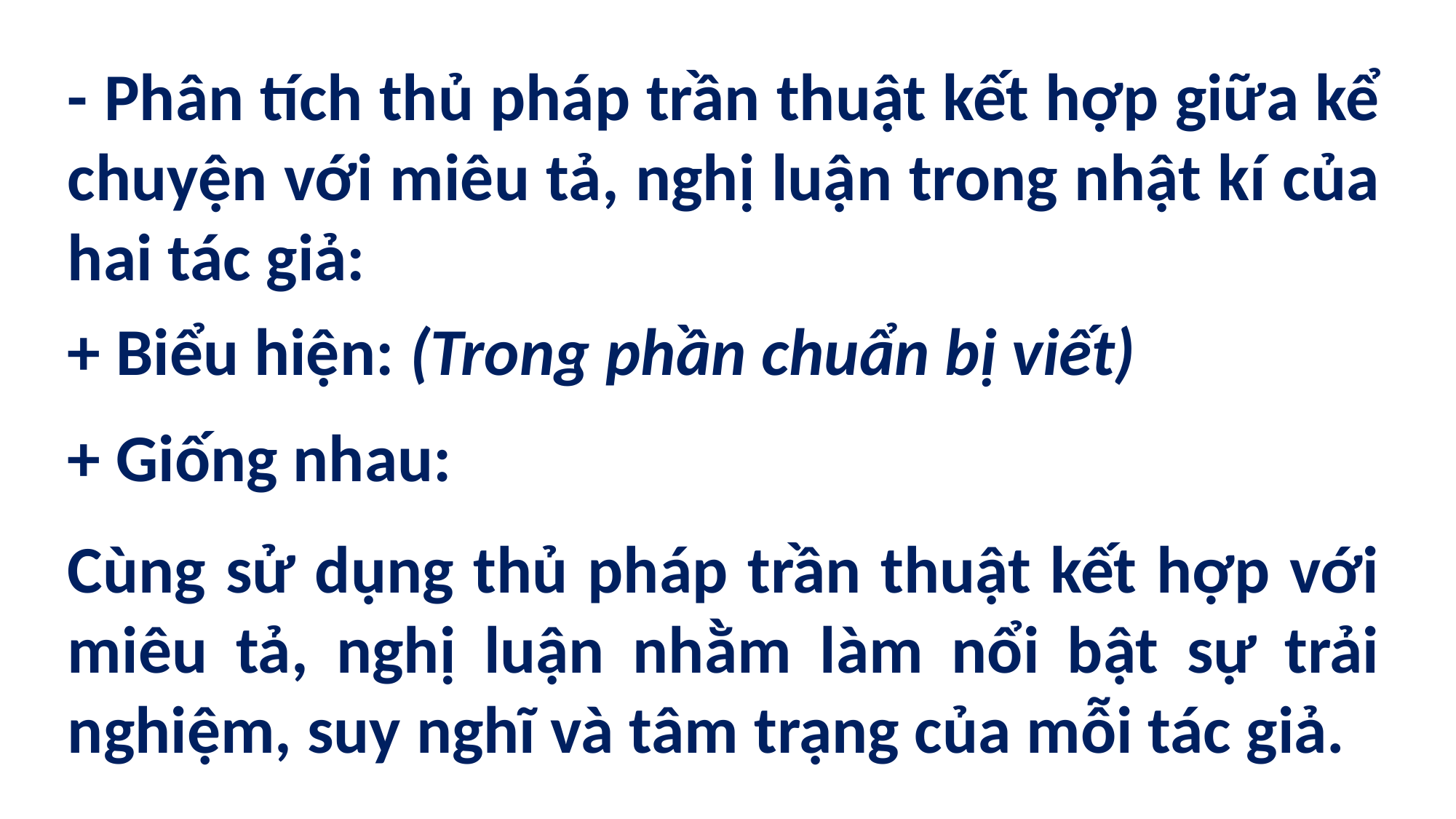

- Phân tích thủ pháp trần thuật kết hợp giữa kể chuyện với miêu tả, nghị luận trong nhật kí của hai tác giả:
+ Biểu hiện: (Trong phần chuẩn bị viết)
+ Giống nhau:
Cùng sử dụng thủ pháp trần thuật kết hợp với miêu tả, nghị luận nhằm làm nổi bật sự trải nghiệm, suy nghĩ và tâm trạng của mỗi tác giả.